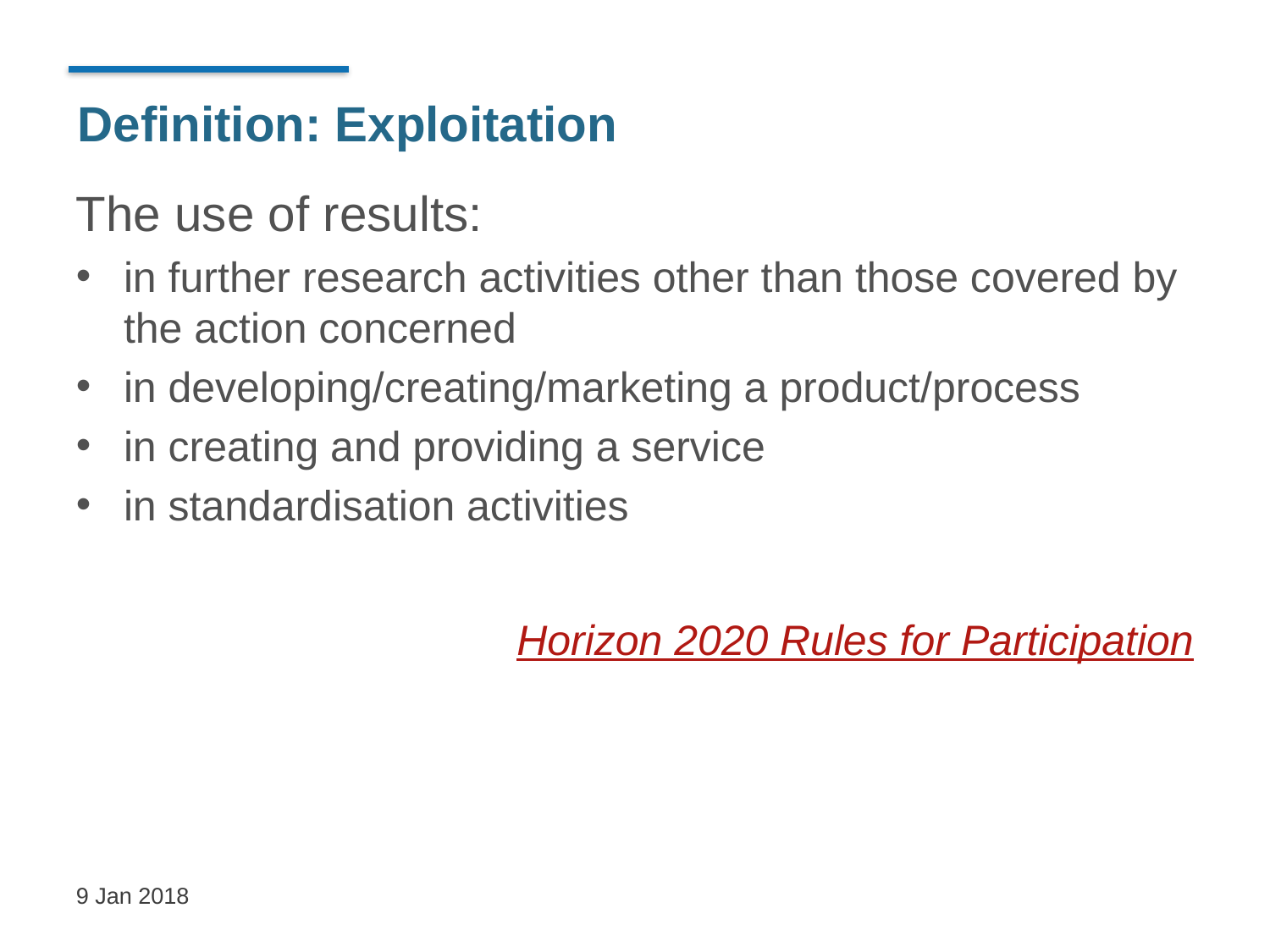

# Definition: Exploitation
The use of results:
in further research activities other than those covered by the action concerned
in developing/creating/marketing a product/process
in creating and providing a service
in standardisation activities

Horizon 2020 Rules for Participation

9 Jan 2018